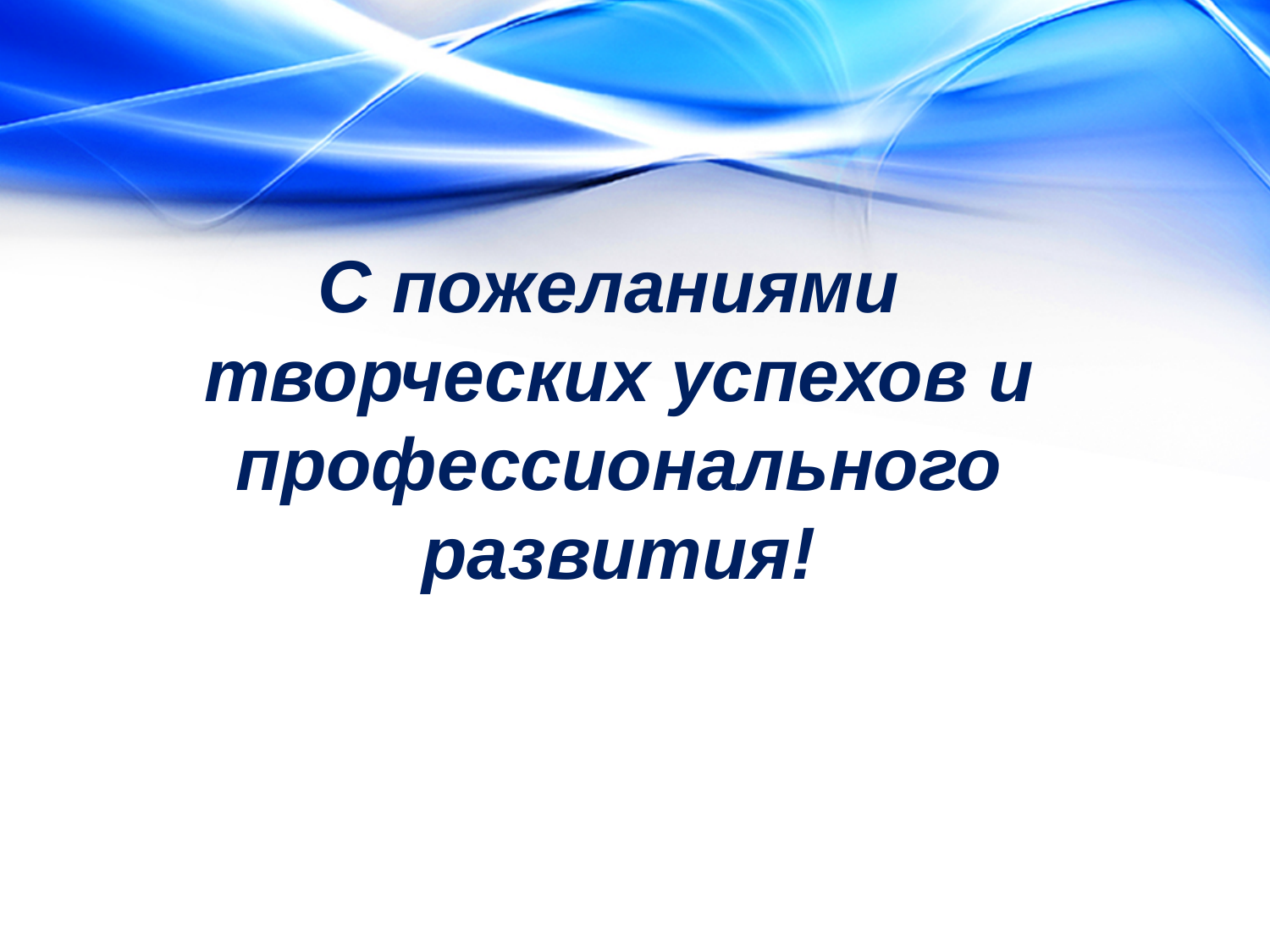

# С пожеланиями  творческих успехов и профессионального развития!